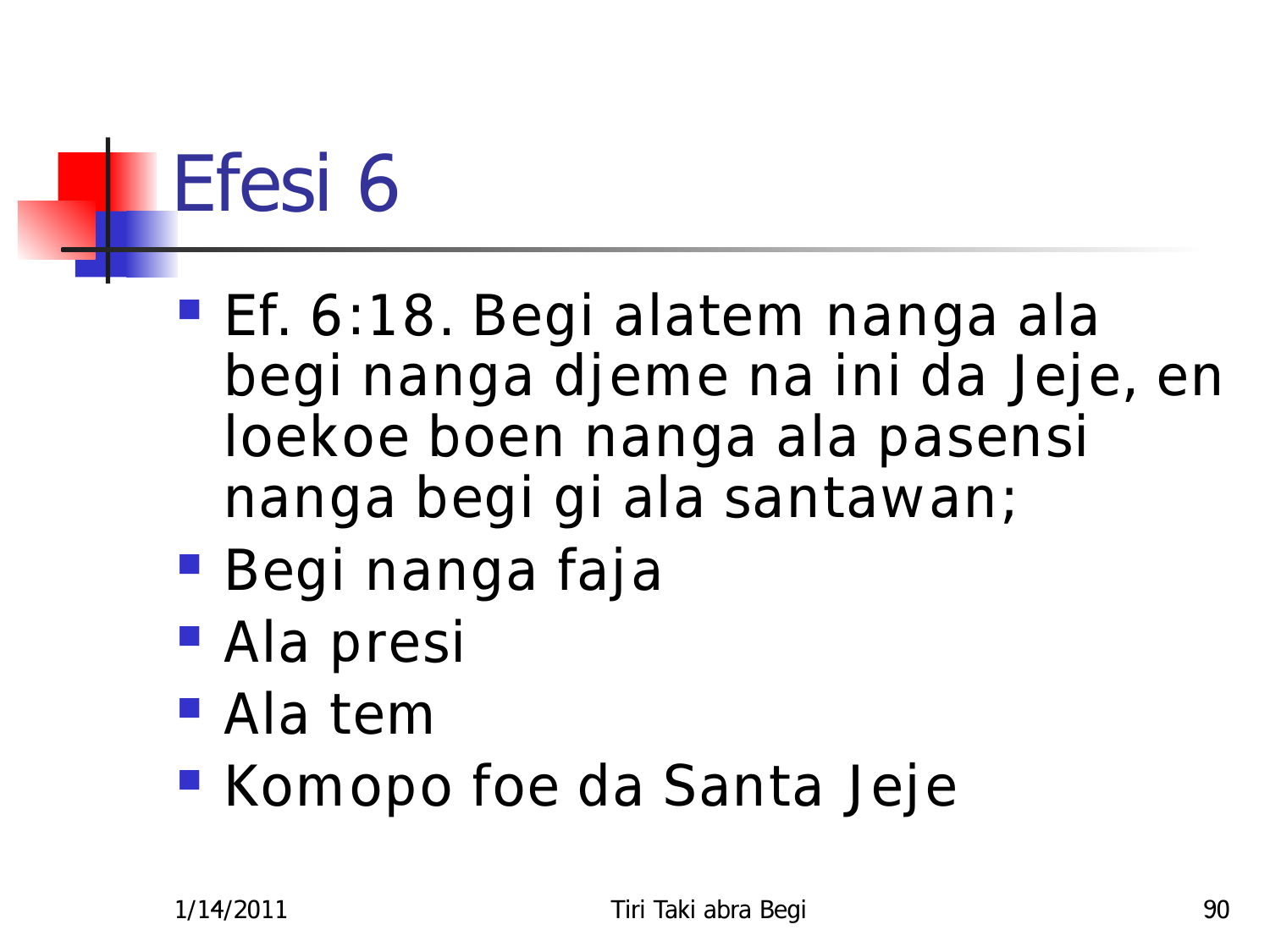

# Efesi 6
Ef. 6:18. Begi alatem nanga ala begi nanga djeme na ini da Jeje, en loekoe boen nanga ala pasensi nanga begi gi ala santawan;
Begi nanga faja
Ala presi
Ala tem
Komopo foe da Santa Jeje
1/14/2011
Tiri Taki abra Begi
90